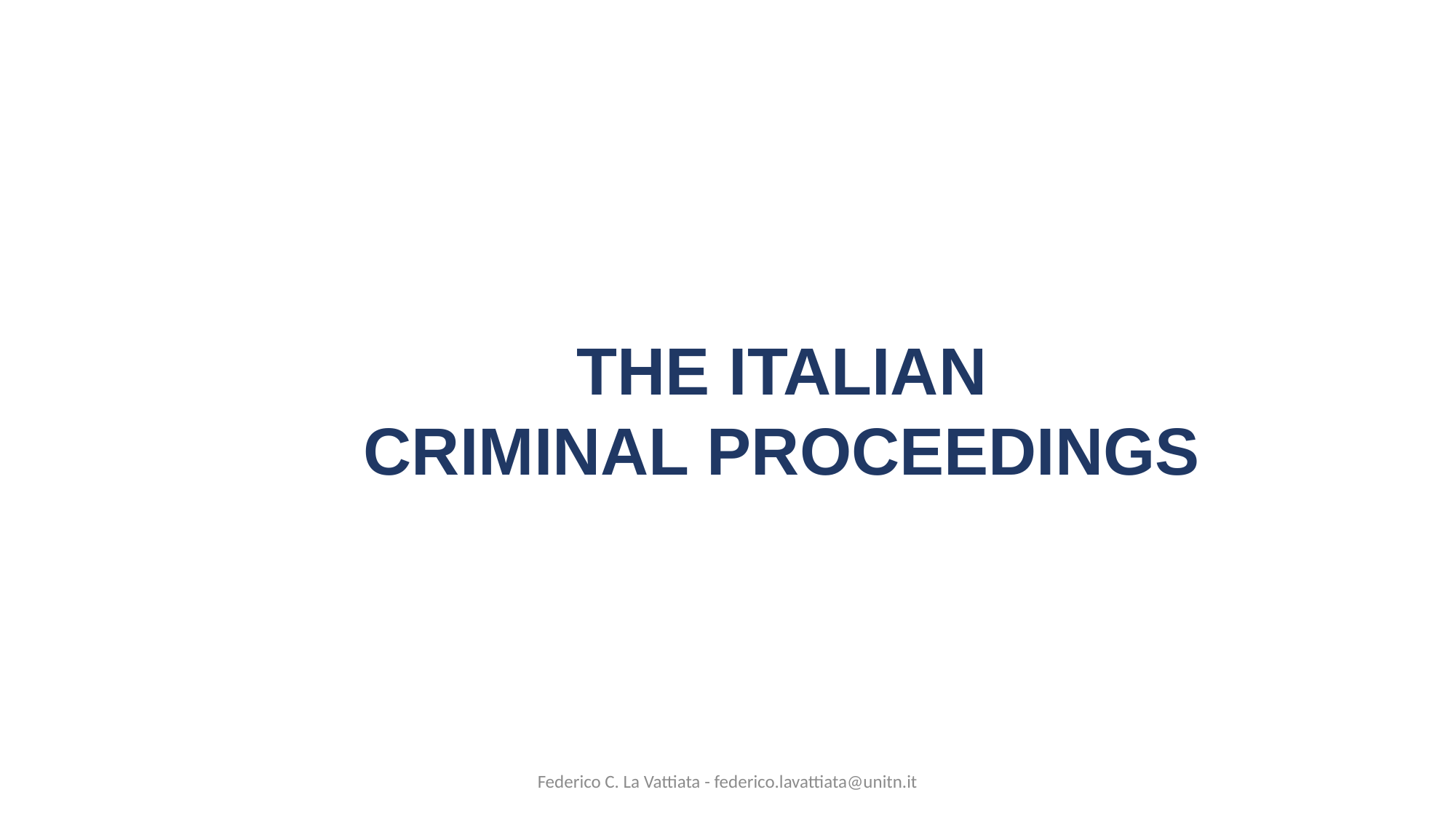

THE ITALIAN
CRIMINAL PROCEEDINGS
Federico C. La Vattiata - federico.lavattiata@unitn.it